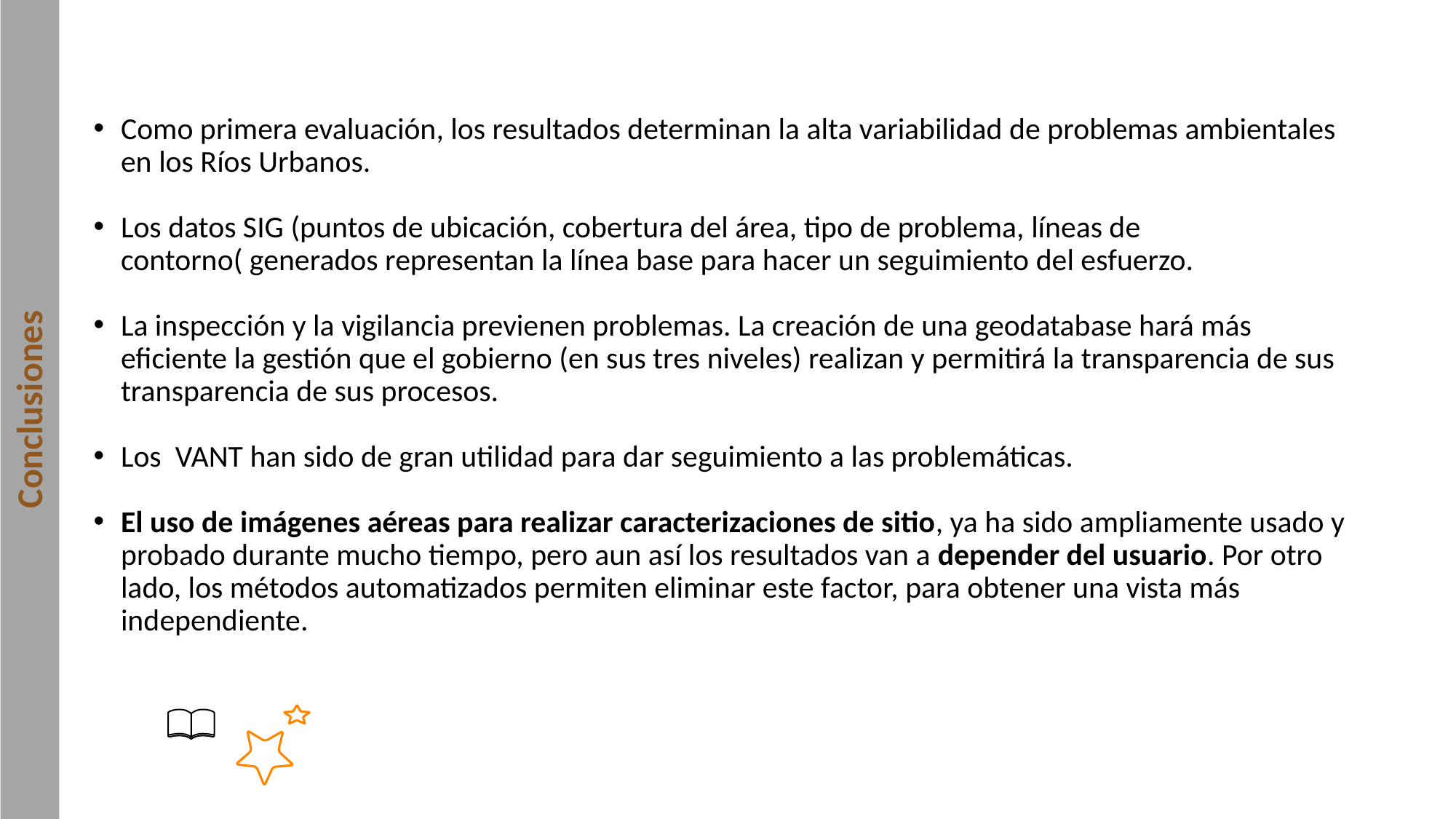

Como primera evaluación, los resultados determinan la alta variabilidad de problemas ambientales en los Ríos Urbanos.

Los datos SIG (puntos de ubicación, cobertura del área, tipo de problema, líneas de contorno( generados representan la línea base para hacer un seguimiento del esfuerzo.

La inspección y la vigilancia previenen problemas. La creación de una geodatabase hará más eficiente la gestión que el gobierno (en sus tres niveles) realizan y permitirá la transparencia de sus transparencia de sus procesos.

Los  VANT han sido de gran utilidad para dar seguimiento a las problemáticas.

El uso de imágenes aéreas para realizar caracterizaciones de sitio, ya ha sido ampliamente usado y probado durante mucho tiempo, pero aun así los resultados van a depender del usuario. Por otro lado, los métodos automatizados permiten eliminar este factor, para obtener una vista más independiente.

Conclusiones

37